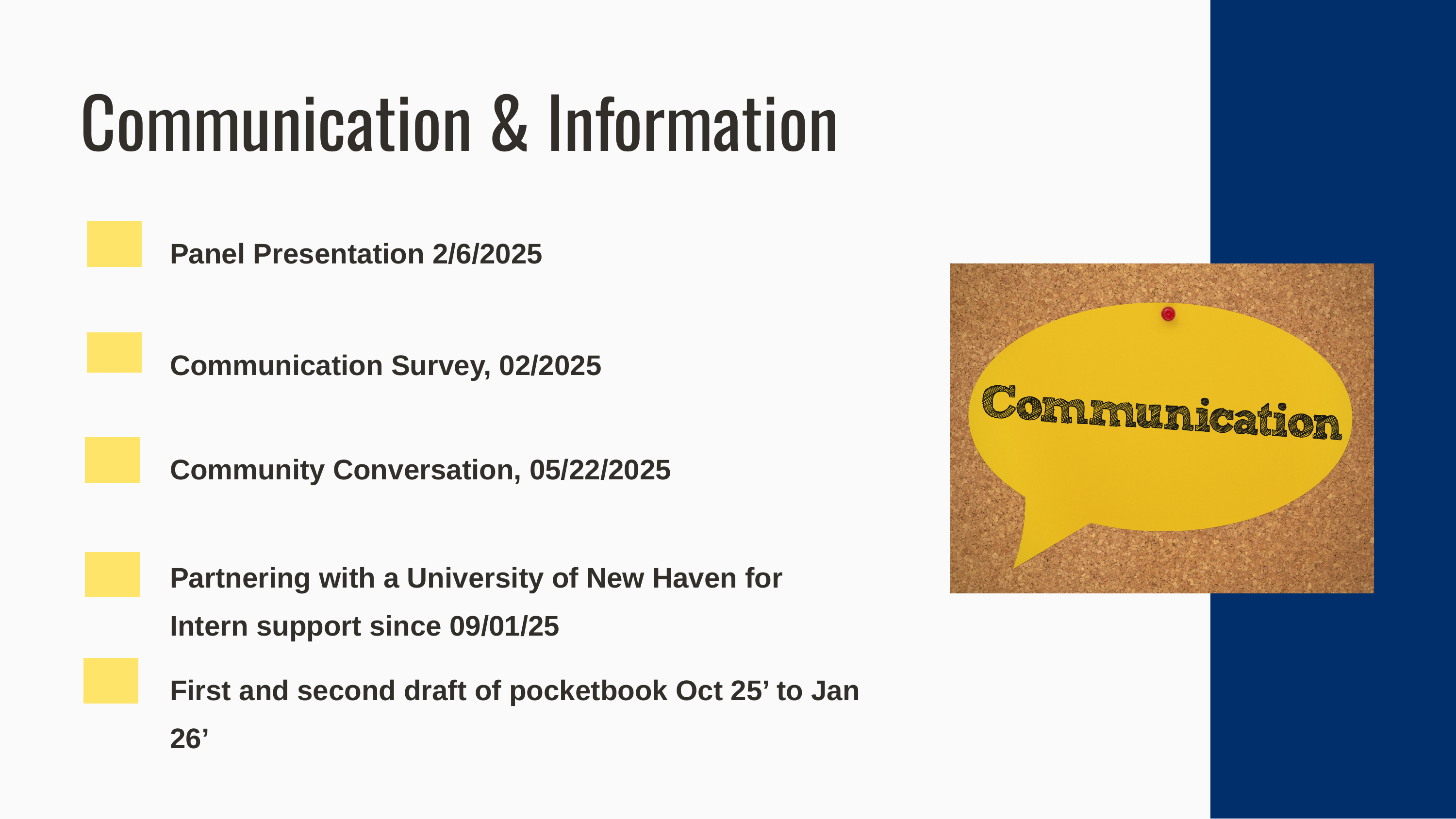

Communication & Information

Panel Presentation 2/6/2025

Communication Survey, 02/2025

Community Conversation, 05/22/2025
Partnering with a University of New Haven for Intern support since 09/01/25

First and second draft of pocketbook Oct 25’ to Jan 26’